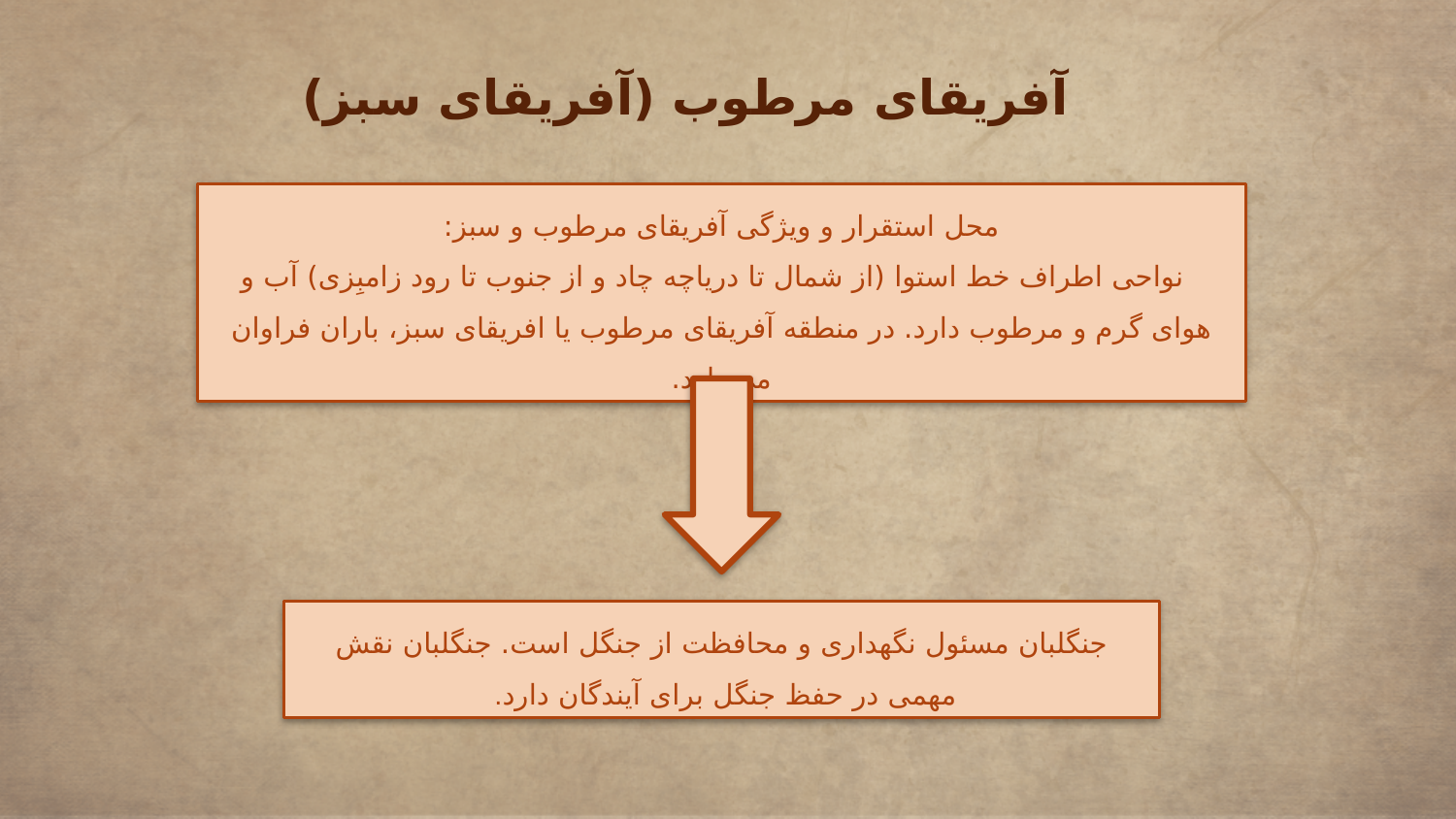

آفریقای مرطوب (آفریقای سبز)
محل استقرار و ویژگی آفریقای مرطوب و سبز:
  نواحی اطراف خط استوا (از شمال تا دریاچه چاد و از جنوب تا رود زامبِزی) آب و هوای گرم و مرطوب دارد. در منطقه آفریقای مرطوب یا افریقای سبز، باران فراوان می بارد.

جنگلبان مسئول نگهداری و محافظت از جنگل است. جنگلبان نقش مهمی در حفظ جنگل برای آیندگان دارد.